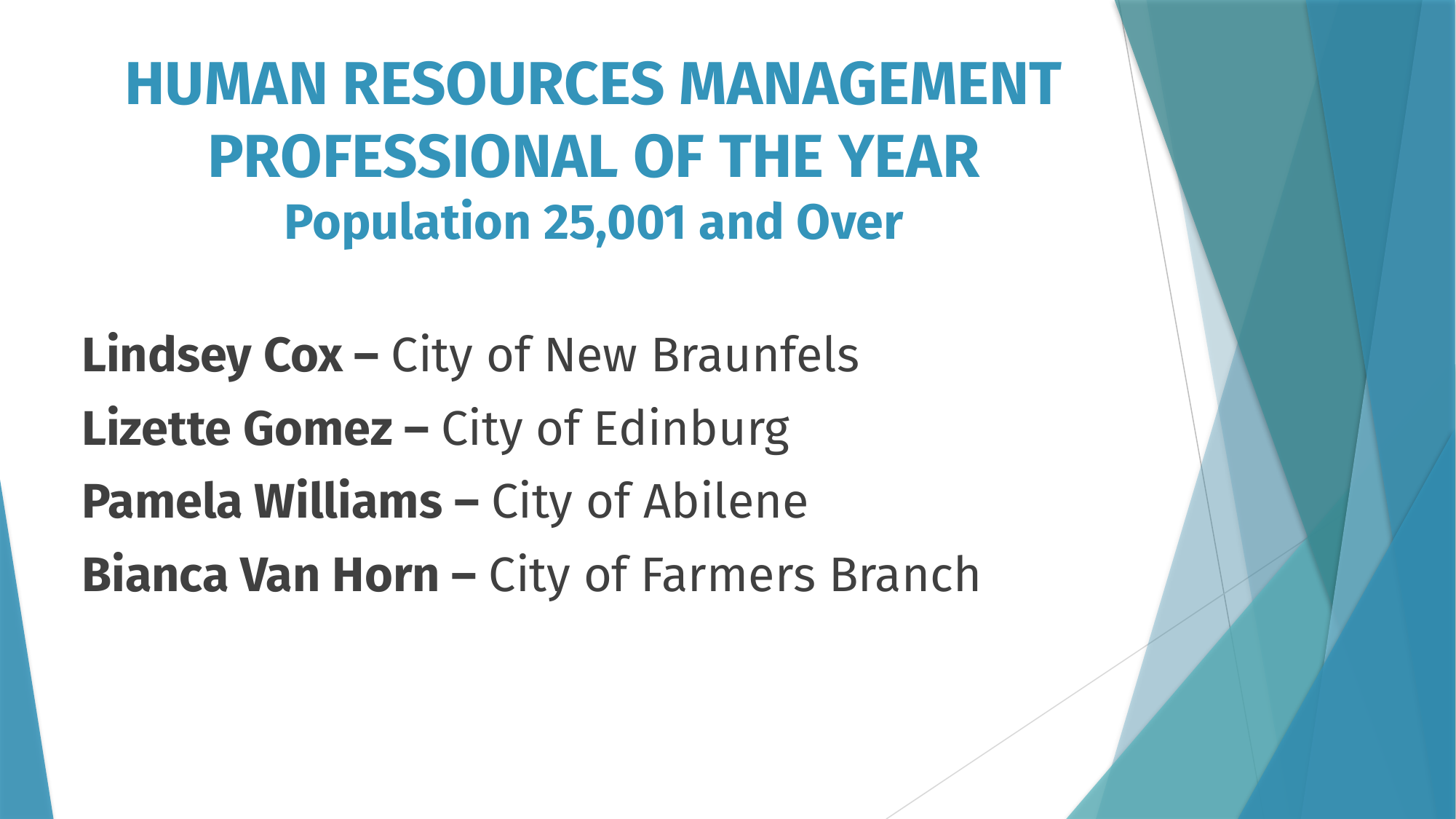

# HUMAN RESOURCES MANAGEMENT PROFESSIONAL OF THE YEAR Population 25,001 and Over
Lindsey Cox – City of New Braunfels
Lizette Gomez – City of Edinburg
Pamela Williams – City of Abilene
Bianca Van Horn – City of Farmers Branch